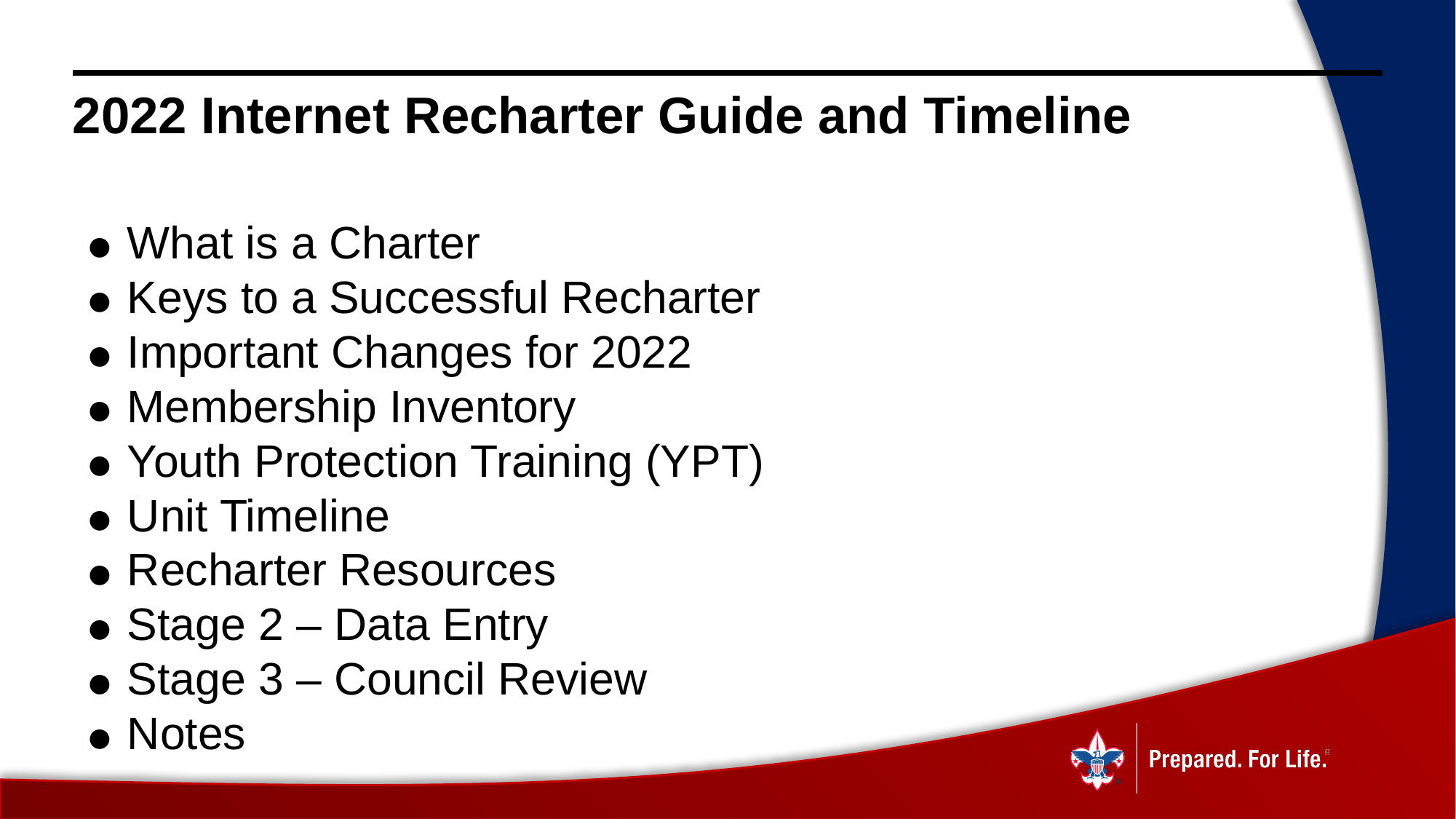

# 2022 Internet Recharter Guide and Timeline
What is a Charter
Keys to a Successful Recharter
Important Changes for 2022
Membership Inventory
Youth Protection Training (YPT)
Unit Timeline
Recharter Resources
Stage 2 – Data Entry
Stage 3 – Council Review
Notes